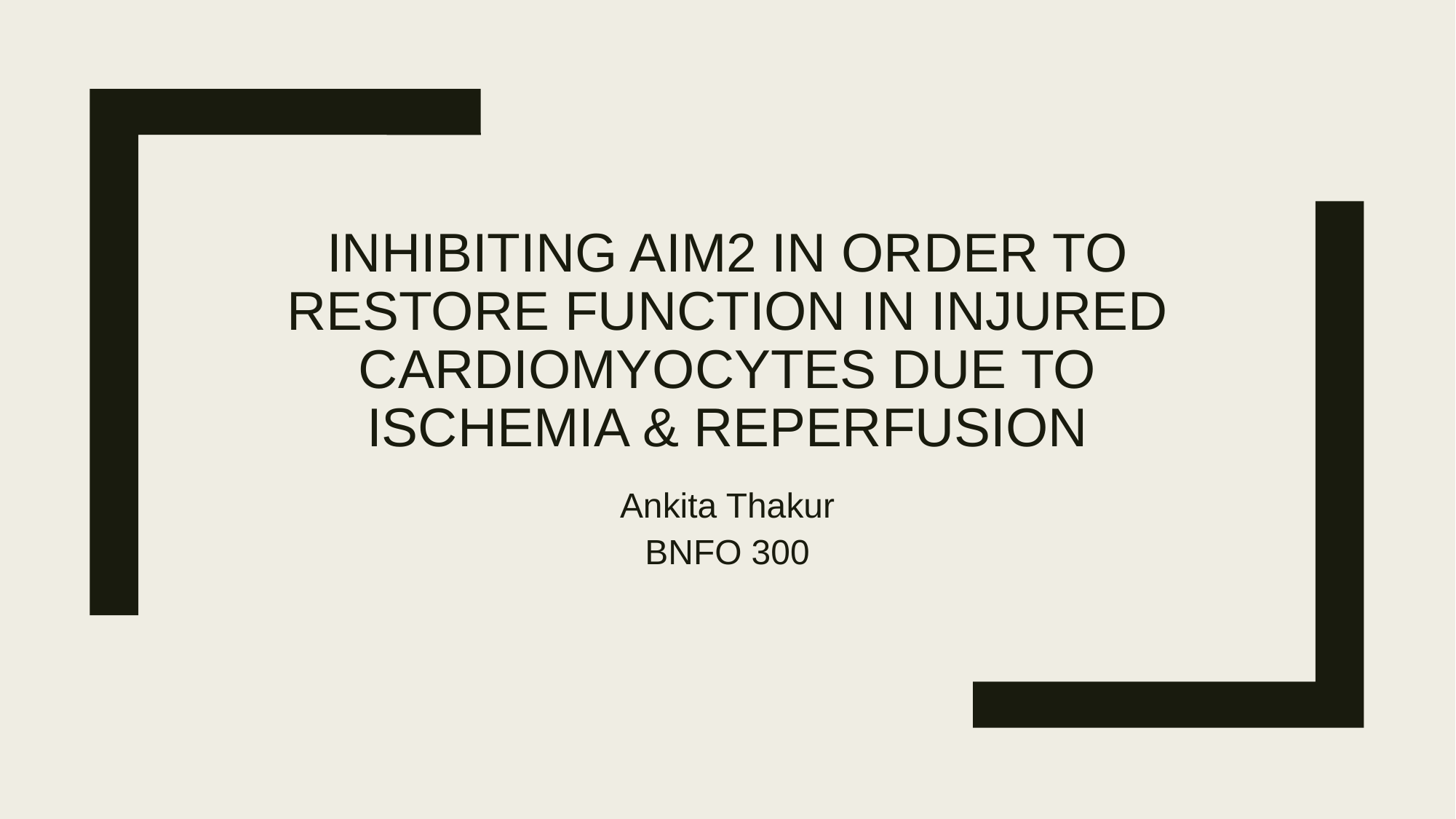

# Inhibiting aim2 IN ORDER TO RESTORE FUNCTION IN INJURED CARDIOMYOCYTES DUE TO Ischemia & reperfusion
Ankita Thakur
BNFO 300